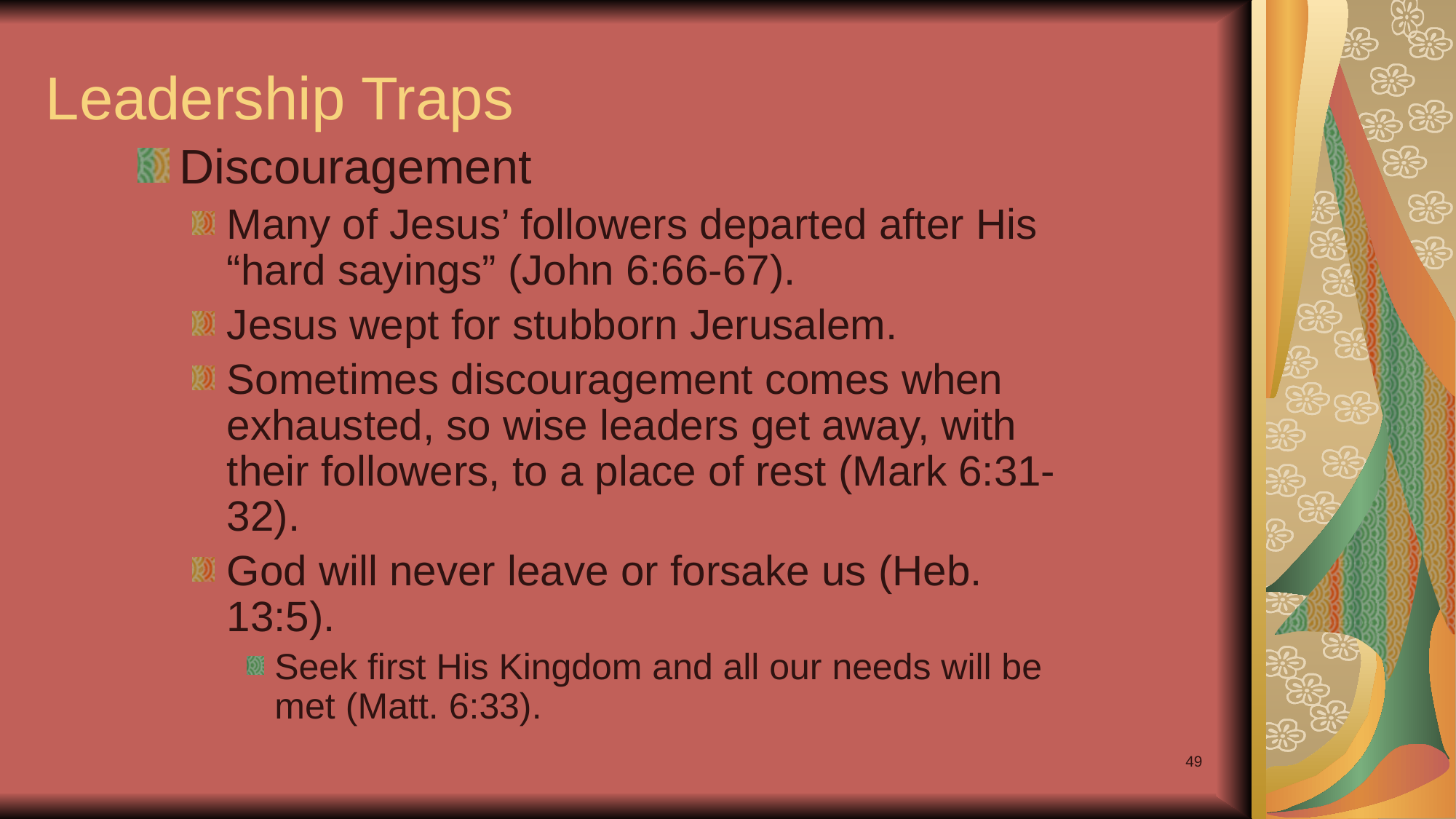

# Leadership Traps
Discouragement
Many of Jesus’ followers departed after His “hard sayings” (John 6:66-67).
Jesus wept for stubborn Jerusalem.
Sometimes discouragement comes when exhausted, so wise leaders get away, with their followers, to a place of rest (Mark 6:31-32).
God will never leave or forsake us (Heb. 13:5).
Seek first His Kingdom and all our needs will be met (Matt. 6:33).

49